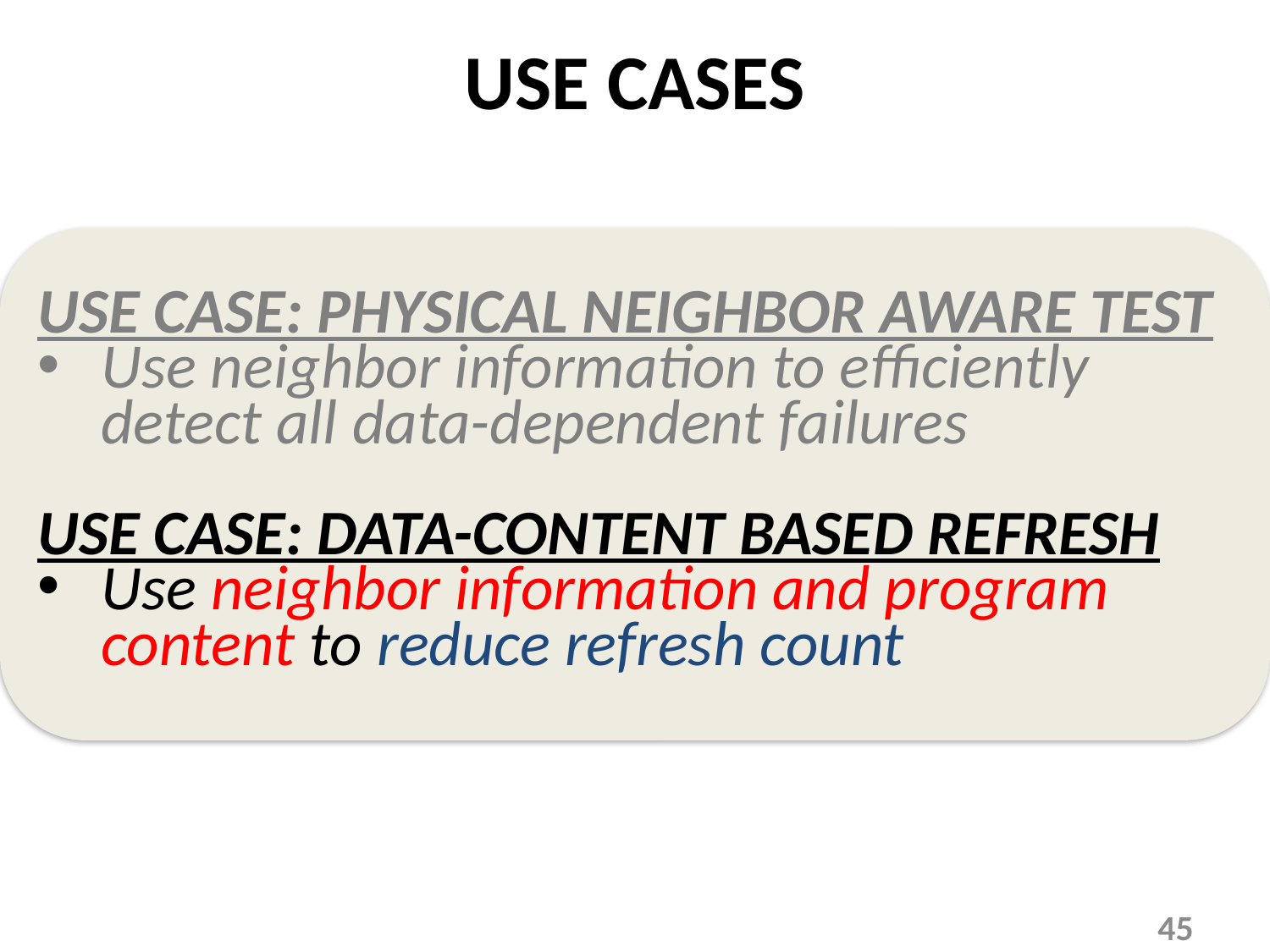

# USE CASES
USE CASE: PHYSICAL NEIGHBOR AWARE TEST
Use neighbor information to efficiently  detect all data-dependent failures

USE CASE: DATA-CONTENT BASED REFRESH
Use neighbor information and program content to reduce refresh count
45